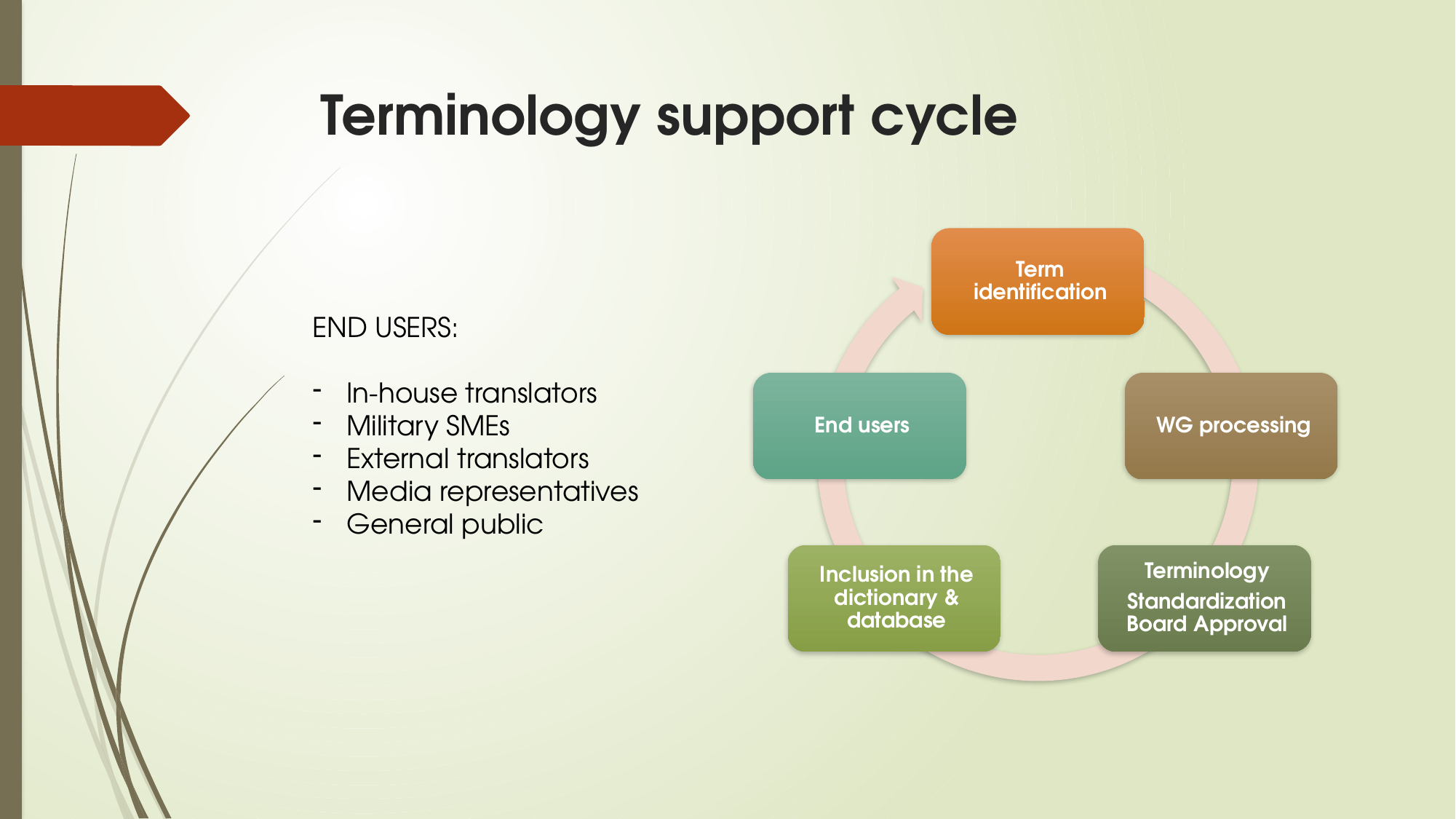

# Terminology support cycle
Term identification
WG processing
Terminology
Standardization Board Approval
Inclusion in the dictionary & database
End users
END USERS:

In-house translators
Military SMEs
External translators
Media representatives
General public